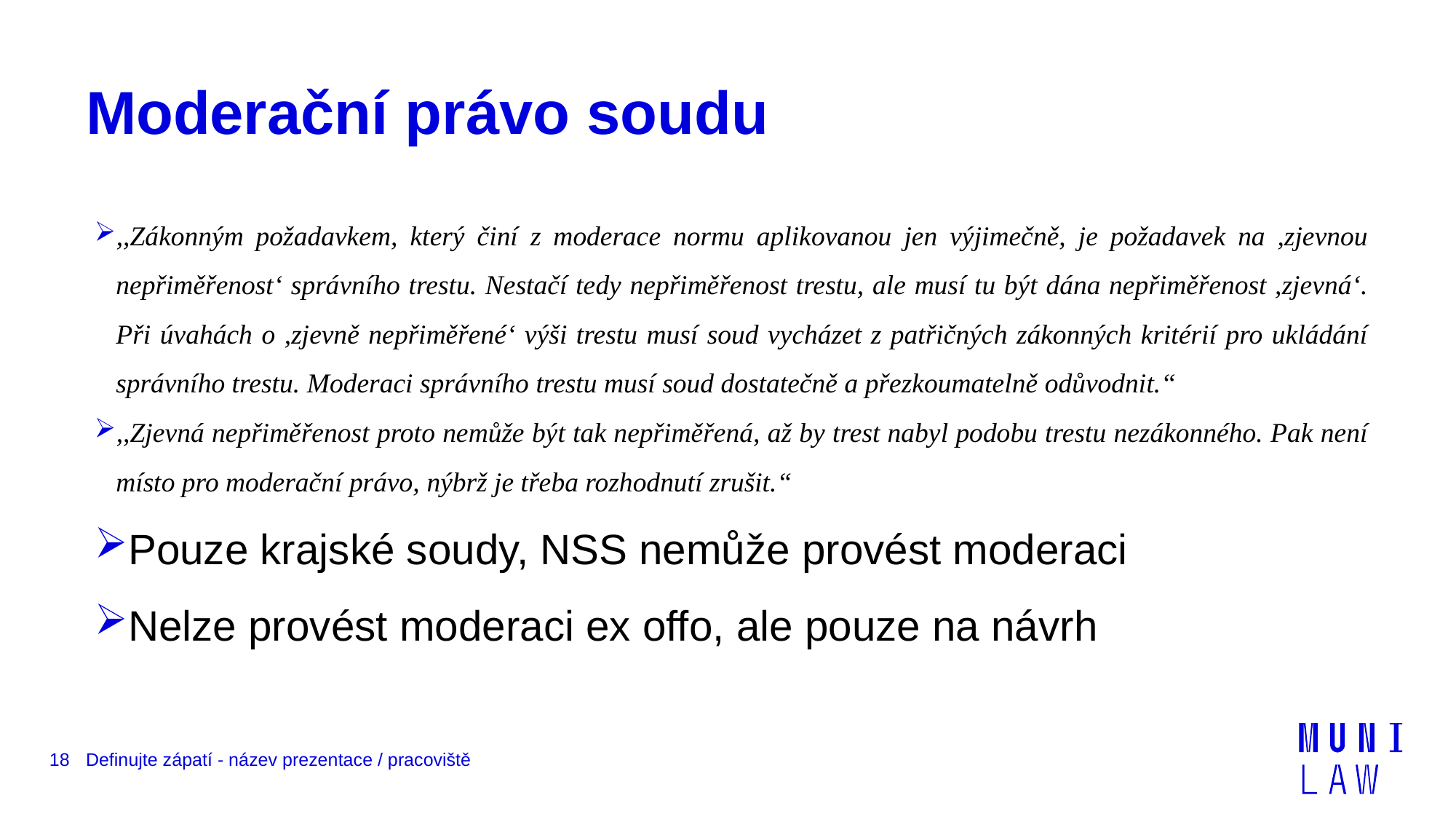

# Moderační právo soudu
,,Zákonným požadavkem, který činí z moderace normu aplikovanou jen výjimečně, je požadavek na ,zjevnou nepřiměřenost‘ správního trestu. Nestačí tedy nepřiměřenost trestu, ale musí tu být dána nepřiměřenost ,zjevná‘. Při úvahách o ,zjevně nepřiměřené‘ výši trestu musí soud vycházet z patřičných zákonných kritérií pro ukládání správního trestu. Moderaci správního trestu musí soud dostatečně a přezkoumatelně odůvodnit.“
,,Zjevná nepřiměřenost proto nemůže být tak nepřiměřená, až by trest nabyl podobu trestu nezákonného. Pak není místo pro moderační právo, nýbrž je třeba rozhodnutí zrušit.“
Pouze krajské soudy, NSS nemůže provést moderaci
Nelze provést moderaci ex offo, ale pouze na návrh

18
Definujte zápatí - název prezentace / pracoviště